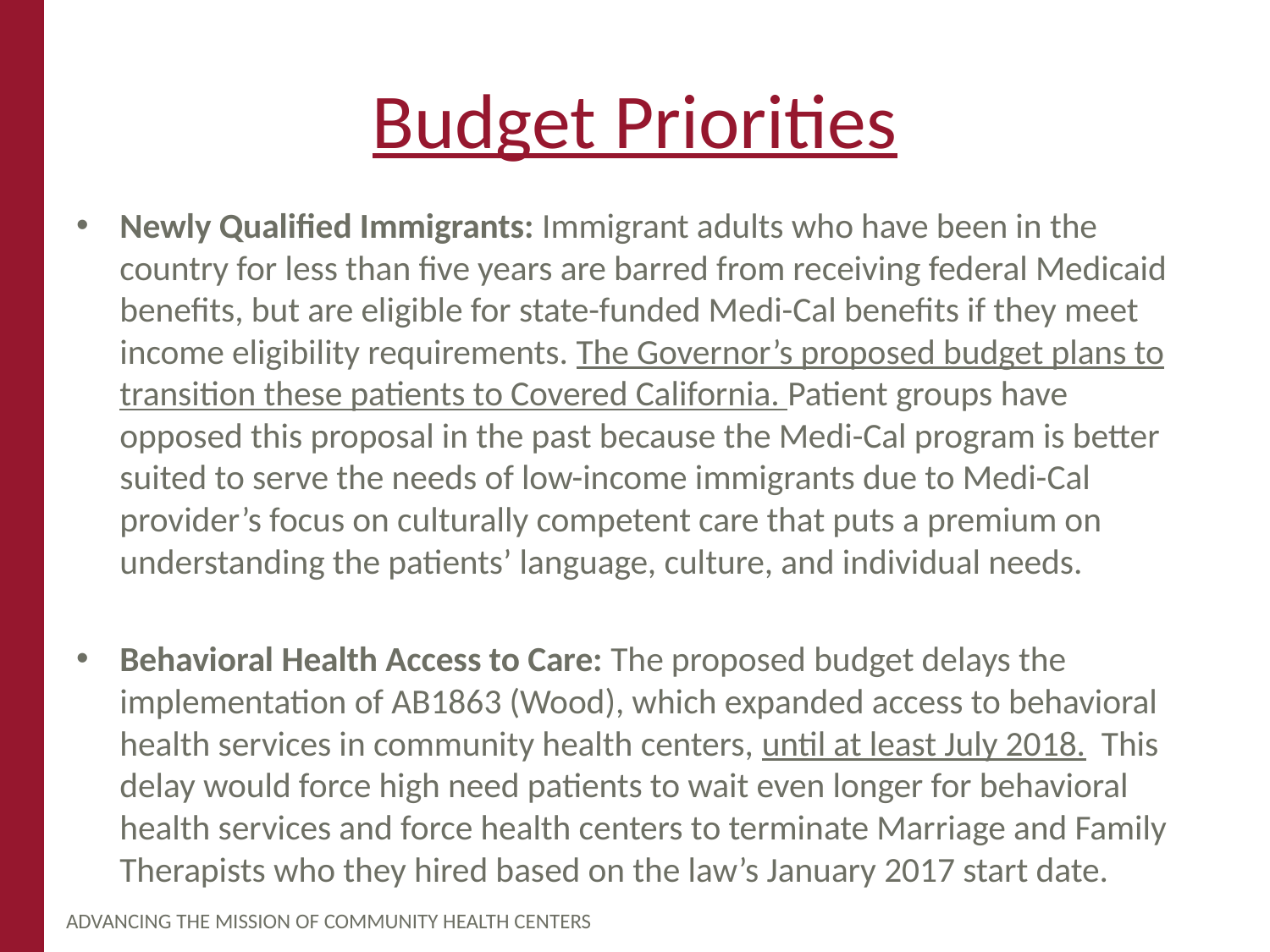

# Budget Priorities
Newly Qualified Immigrants: Immigrant adults who have been in the country for less than five years are barred from receiving federal Medicaid benefits, but are eligible for state-funded Medi-Cal benefits if they meet income eligibility requirements. The Governor’s proposed budget plans to transition these patients to Covered California. Patient groups have opposed this proposal in the past because the Medi-Cal program is better suited to serve the needs of low-income immigrants due to Medi-Cal provider’s focus on culturally competent care that puts a premium on understanding the patients’ language, culture, and individual needs.

Behavioral Health Access to Care: The proposed budget delays the implementation of AB1863 (Wood), which expanded access to behavioral health services in community health centers, until at least July 2018.  This delay would force high need patients to wait even longer for behavioral health services and force health centers to terminate Marriage and Family Therapists who they hired based on the law’s January 2017 start date.